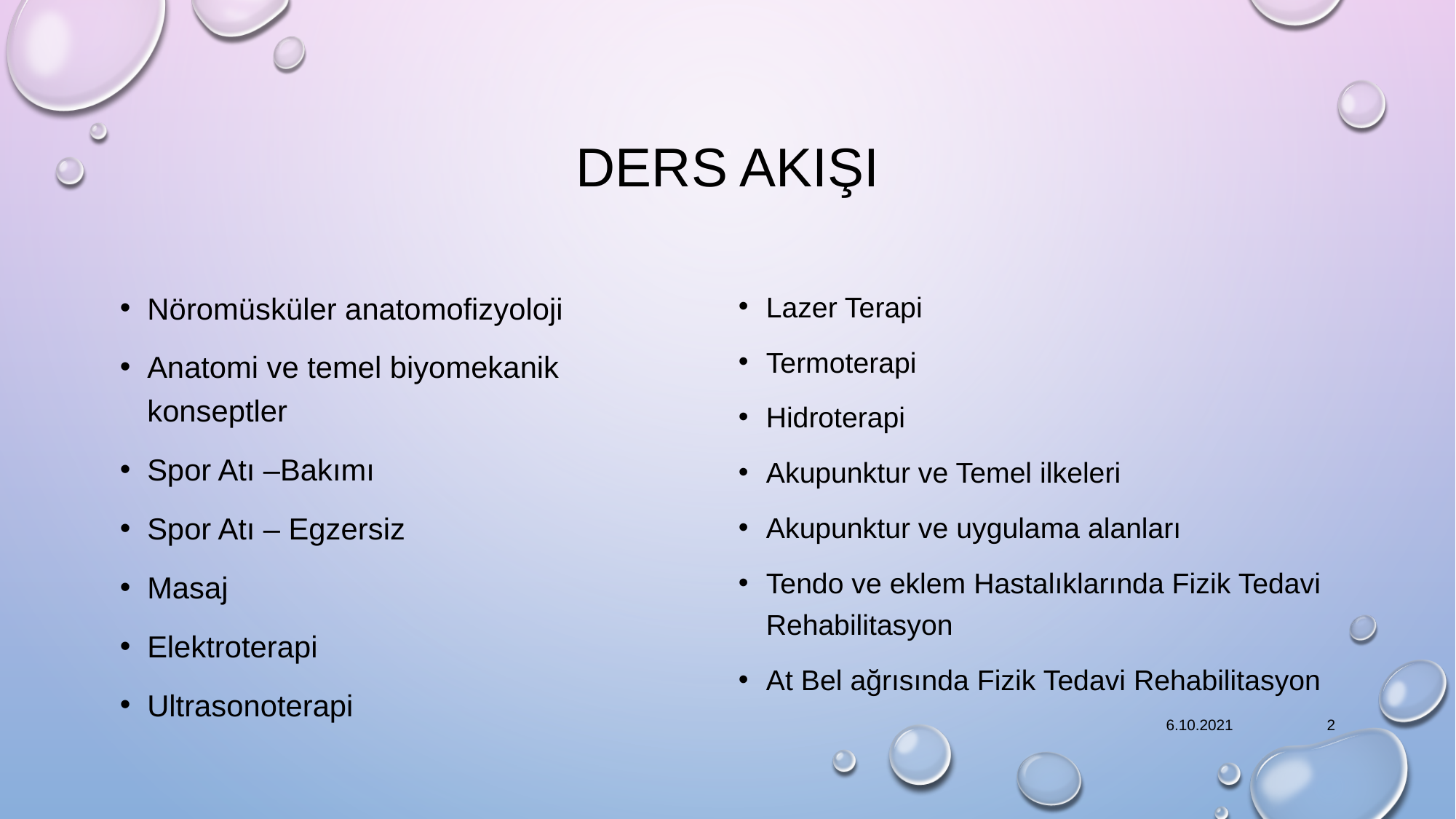

# DERS akışı
Nöromüsküler anatomofizyoloji
Anatomi ve temel biyomekanik konseptler
Spor Atı –Bakımı
Spor Atı – Egzersiz
Masaj
Elektroterapi
Ultrasonoterapi
Lazer Terapi
Termoterapi
Hidroterapi
Akupunktur ve Temel ilkeleri
Akupunktur ve uygulama alanları
Tendo ve eklem Hastalıklarında Fizik Tedavi Rehabilitasyon
At Bel ağrısında Fizik Tedavi Rehabilitasyon

6.10.2021
2